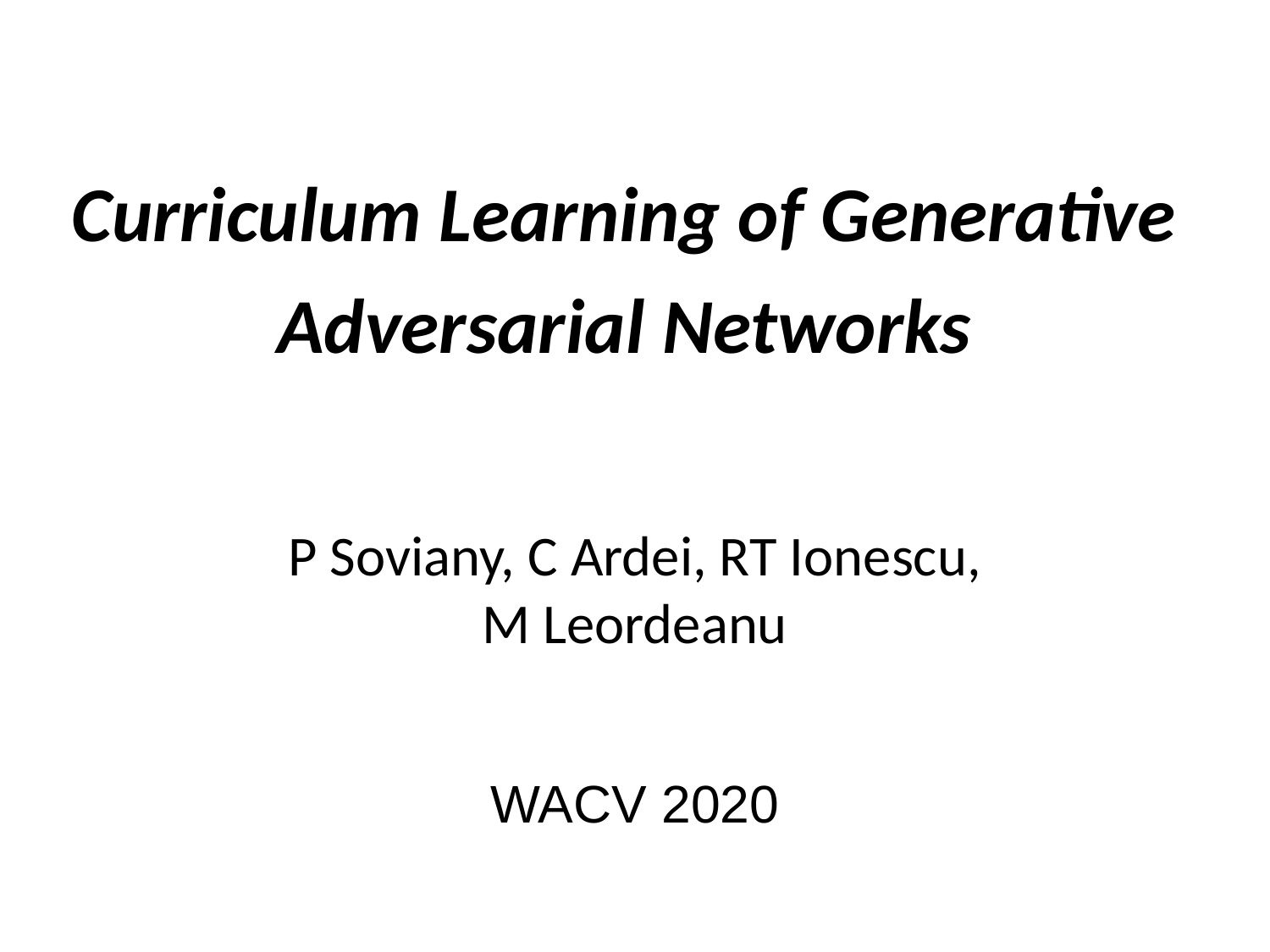

# Curriculum Learning of Generative Adversarial Networks
P Soviany, C Ardei, RT Ionescu,
M Leordeanu

WACV 2020